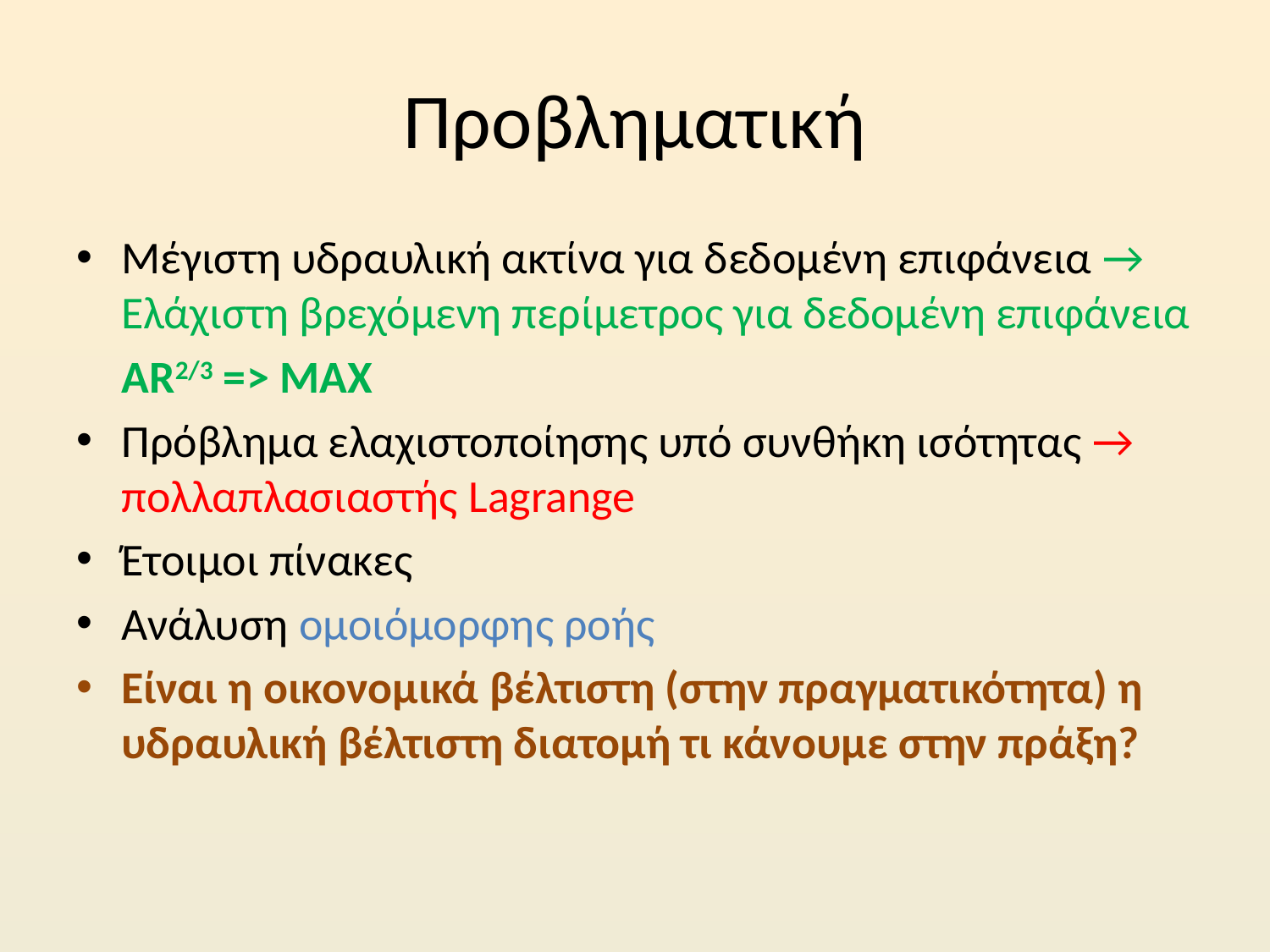

# Προβληματική
Μέγιστη υδραυλική ακτίνα για δεδομένη επιφάνεια → Ελάχιστη βρεχόμενη περίμετρος για δεδομένη επιφάνεια
	ΑR2/3 => MAX
Πρόβλημα ελαχιστοποίησης υπό συνθήκη ισότητας → πολλαπλασιαστής Lagrange
Έτοιμοι πίνακες
Aνάλυση ομοιόμορφης ροής
Είναι η οικονομικά βέλτιστη (στην πραγματικότητα) η υδραυλική βέλτιστη διατομή τι κάνουμε στην πράξη?